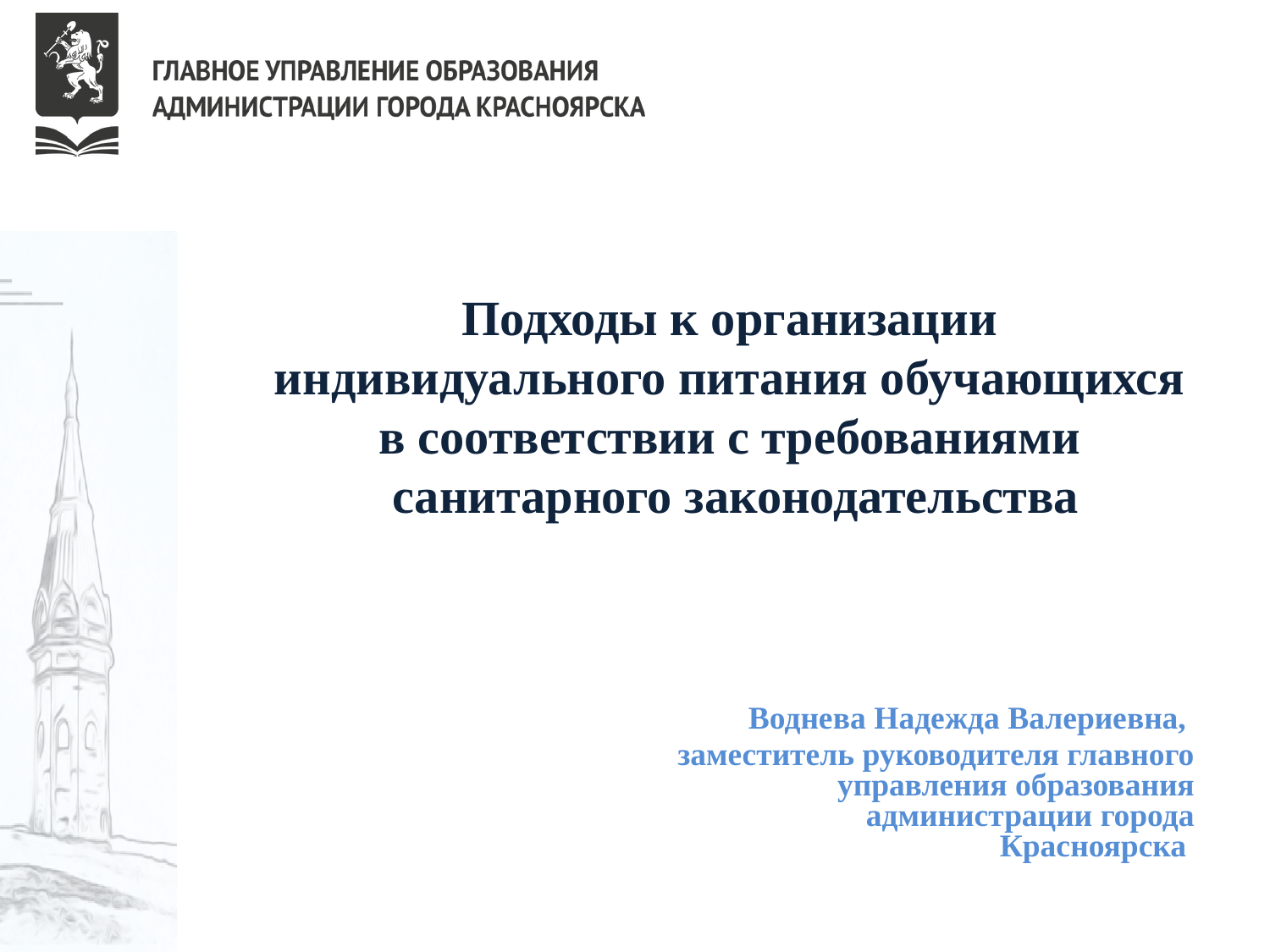

# Подходы к организации индивидуального питания обучающихся в соответствии с требованиями санитарного законодательства

Воднева Надежда Валериевна,
заместитель руководителя главного управления образования администрации города Красноярска